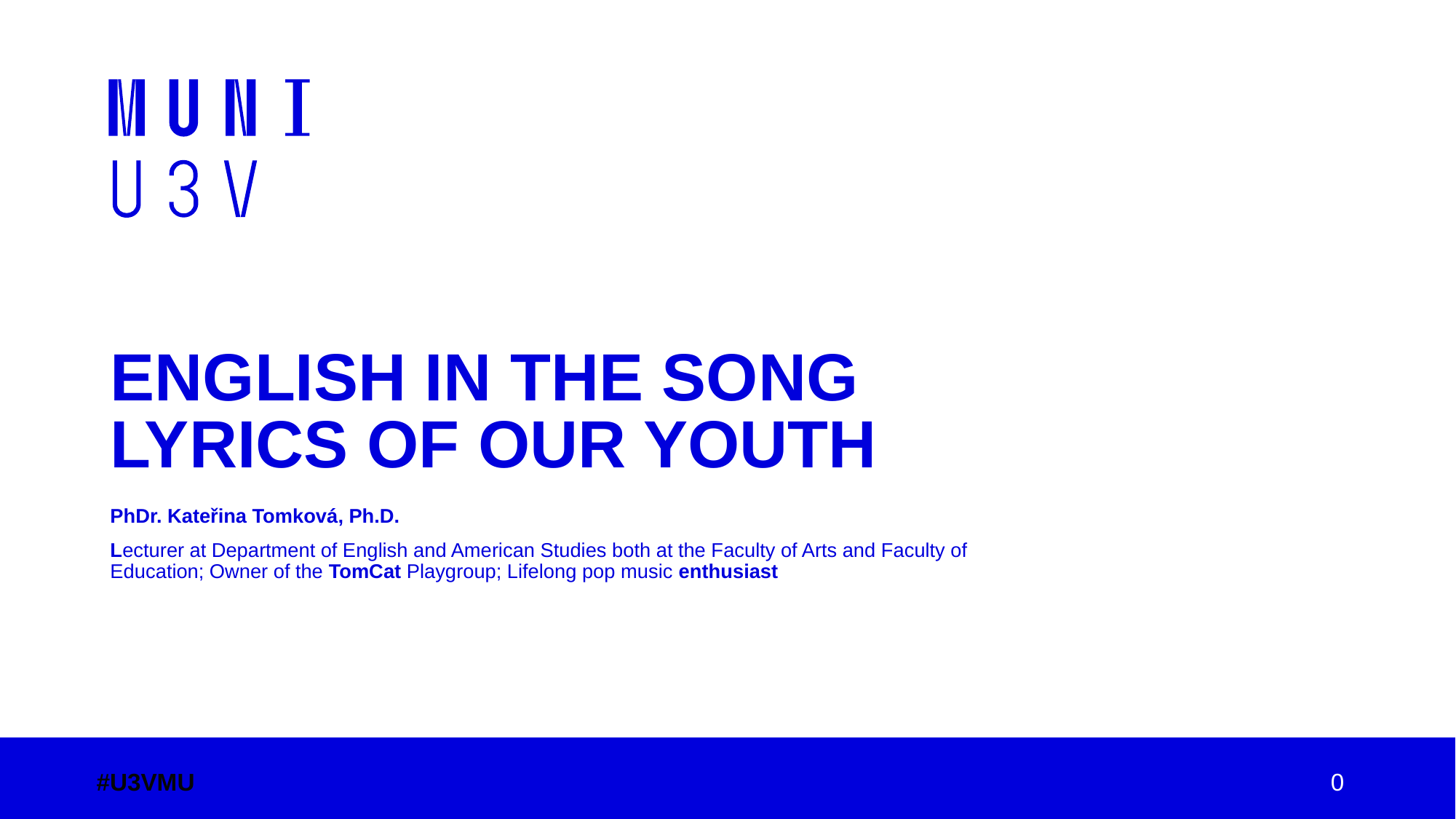

# ENGLISH IN THE SONG LYRICS OF OUR YOUTH
PhDr. Kateřina Tomková, Ph.D.
Lecturer at Department of English and American Studies both at the Faculty of Arts and Faculty of Education; Owner of the TomCat Playgroup; Lifelong pop music enthusiast
#U3VMU
0